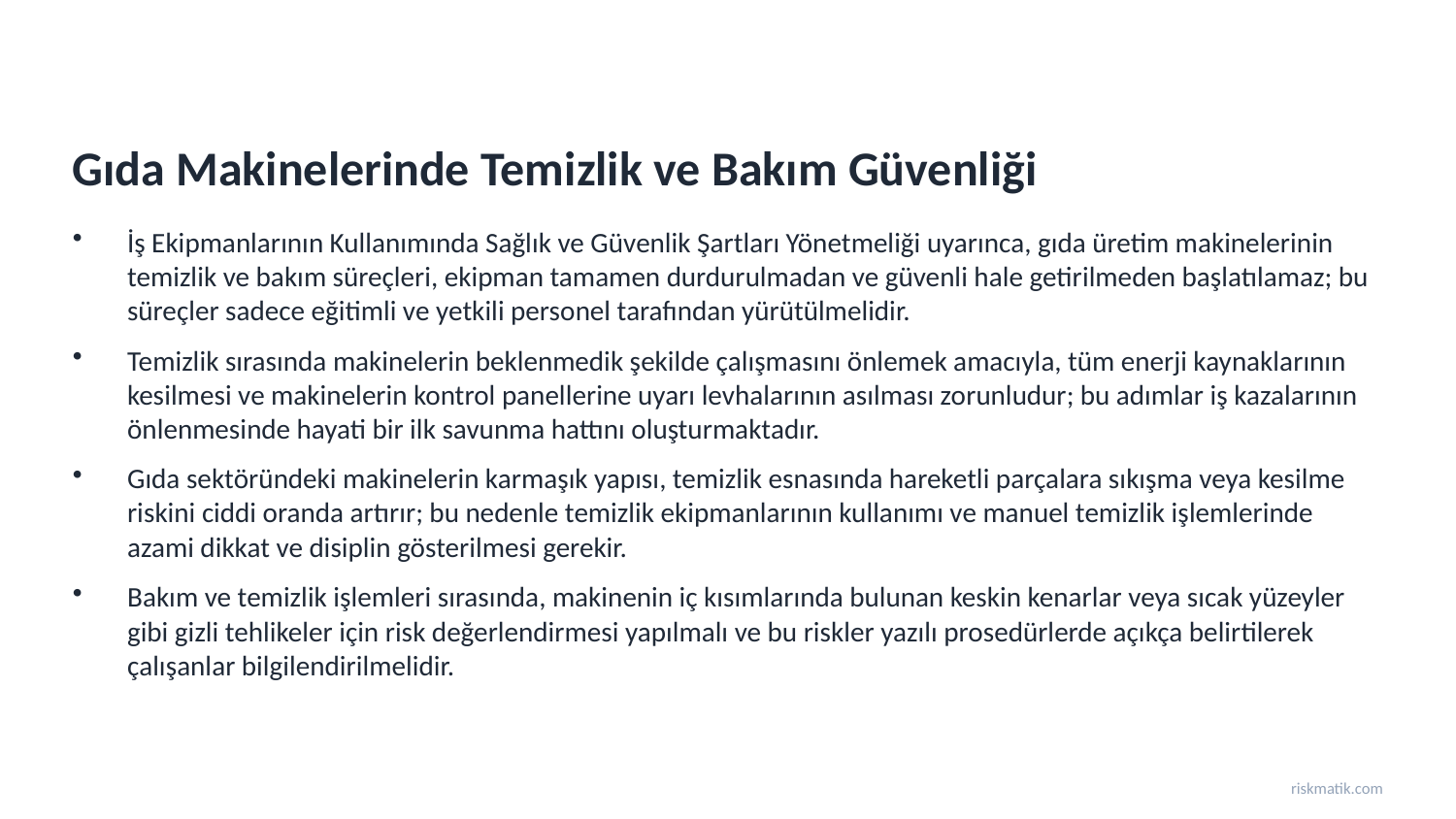

Gıda Makinelerinde Temizlik ve Bakım Güvenliği
İş Ekipmanlarının Kullanımında Sağlık ve Güvenlik Şartları Yönetmeliği uyarınca, gıda üretim makinelerinin temizlik ve bakım süreçleri, ekipman tamamen durdurulmadan ve güvenli hale getirilmeden başlatılamaz; bu süreçler sadece eğitimli ve yetkili personel tarafından yürütülmelidir.
Temizlik sırasında makinelerin beklenmedik şekilde çalışmasını önlemek amacıyla, tüm enerji kaynaklarının kesilmesi ve makinelerin kontrol panellerine uyarı levhalarının asılması zorunludur; bu adımlar iş kazalarının önlenmesinde hayati bir ilk savunma hattını oluşturmaktadır.
Gıda sektöründeki makinelerin karmaşık yapısı, temizlik esnasında hareketli parçalara sıkışma veya kesilme riskini ciddi oranda artırır; bu nedenle temizlik ekipmanlarının kullanımı ve manuel temizlik işlemlerinde azami dikkat ve disiplin gösterilmesi gerekir.
Bakım ve temizlik işlemleri sırasında, makinenin iç kısımlarında bulunan keskin kenarlar veya sıcak yüzeyler gibi gizli tehlikeler için risk değerlendirmesi yapılmalı ve bu riskler yazılı prosedürlerde açıkça belirtilerek çalışanlar bilgilendirilmelidir.
riskmatik.com